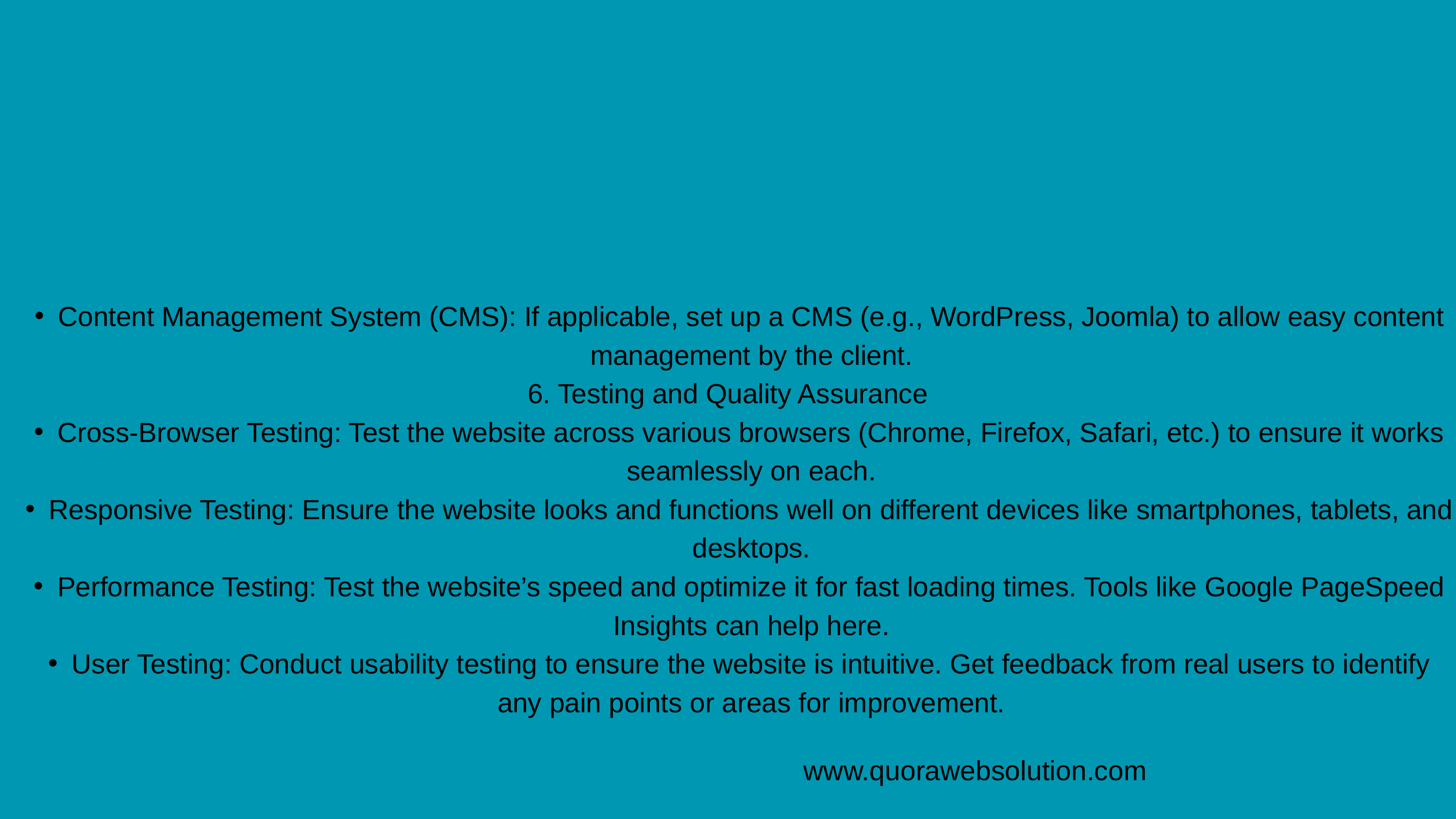

Content Management System (CMS): If applicable, set up a CMS (e.g., WordPress, Joomla) to allow easy content management by the client.
6. Testing and Quality Assurance
Cross-Browser Testing: Test the website across various browsers (Chrome, Firefox, Safari, etc.) to ensure it works seamlessly on each.
Responsive Testing: Ensure the website looks and functions well on different devices like smartphones, tablets, and desktops.
Performance Testing: Test the website’s speed and optimize it for fast loading times. Tools like Google PageSpeed Insights can help here.
User Testing: Conduct usability testing to ensure the website is intuitive. Get feedback from real users to identify any pain points or areas for improvement.
www.quorawebsolution.com